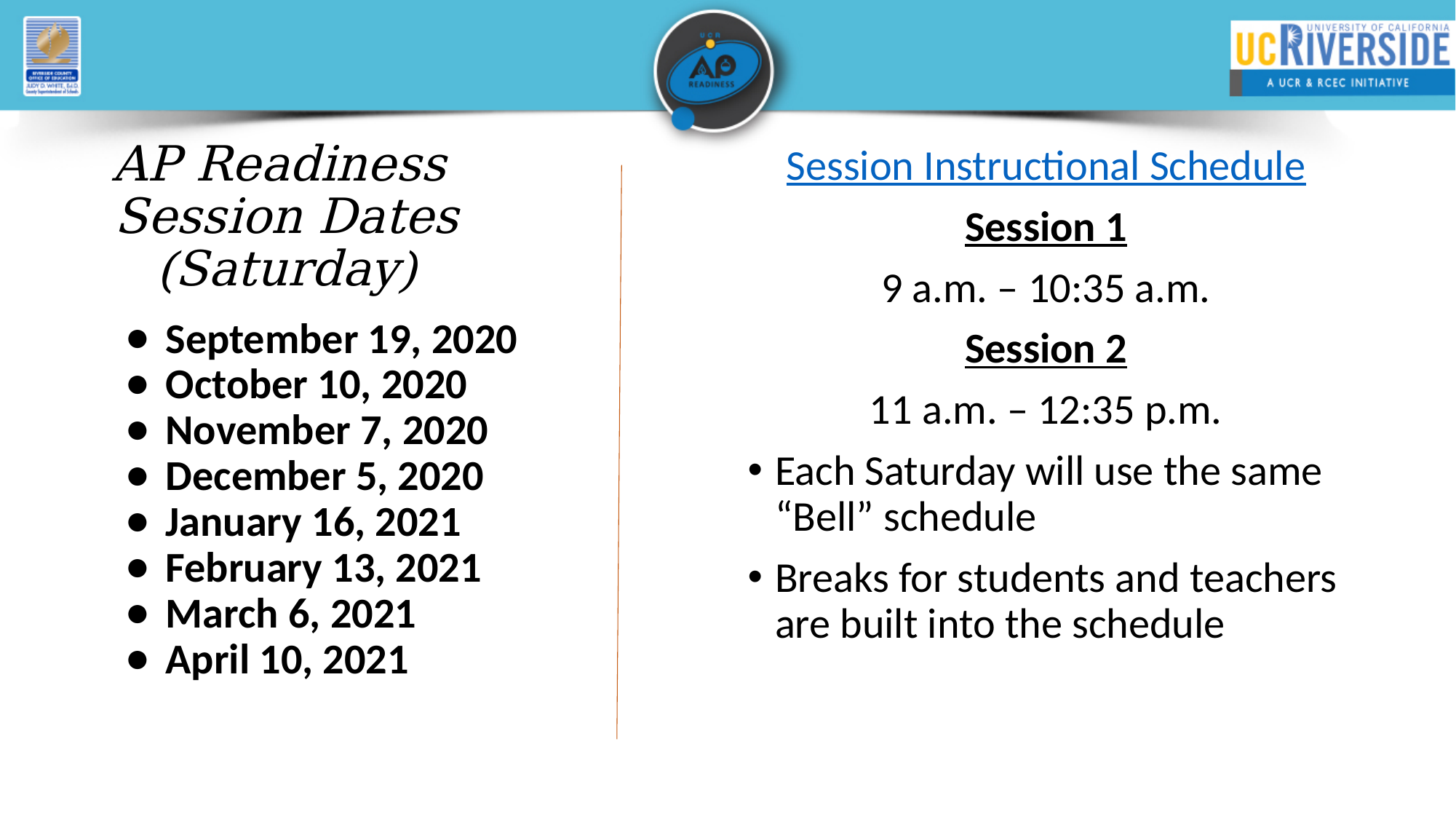

# AP Readiness Session Dates (Saturday)
Session Instructional Schedule
Session 1
9 a.m. – 10:35 a.m.
Session 2
11 a.m. – 12:35 p.m.
Each Saturday will use the same “Bell” schedule
Breaks for students and teachers are built into the schedule
September 19, 2020
October 10, 2020
November 7, 2020
December 5, 2020
January 16, 2021
February 13, 2021
March 6, 2021
April 10, 2021